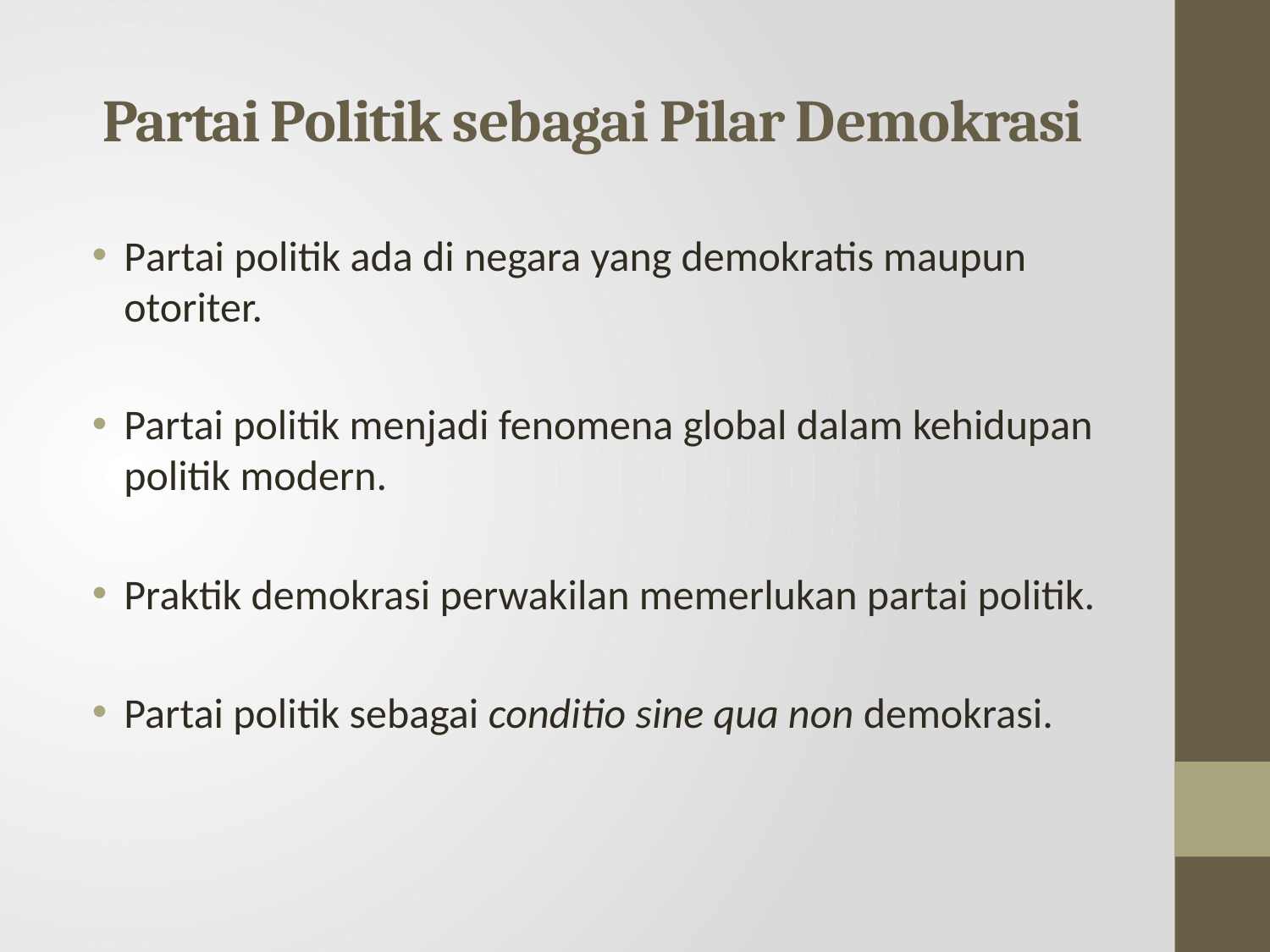

# Partai Politik sebagai Pilar Demokrasi
Partai politik ada di negara yang demokratis maupun otoriter.

Partai politik menjadi fenomena global dalam kehidupan politik modern.

Praktik demokrasi perwakilan memerlukan partai politik.

Partai politik sebagai conditio sine qua non demokrasi.